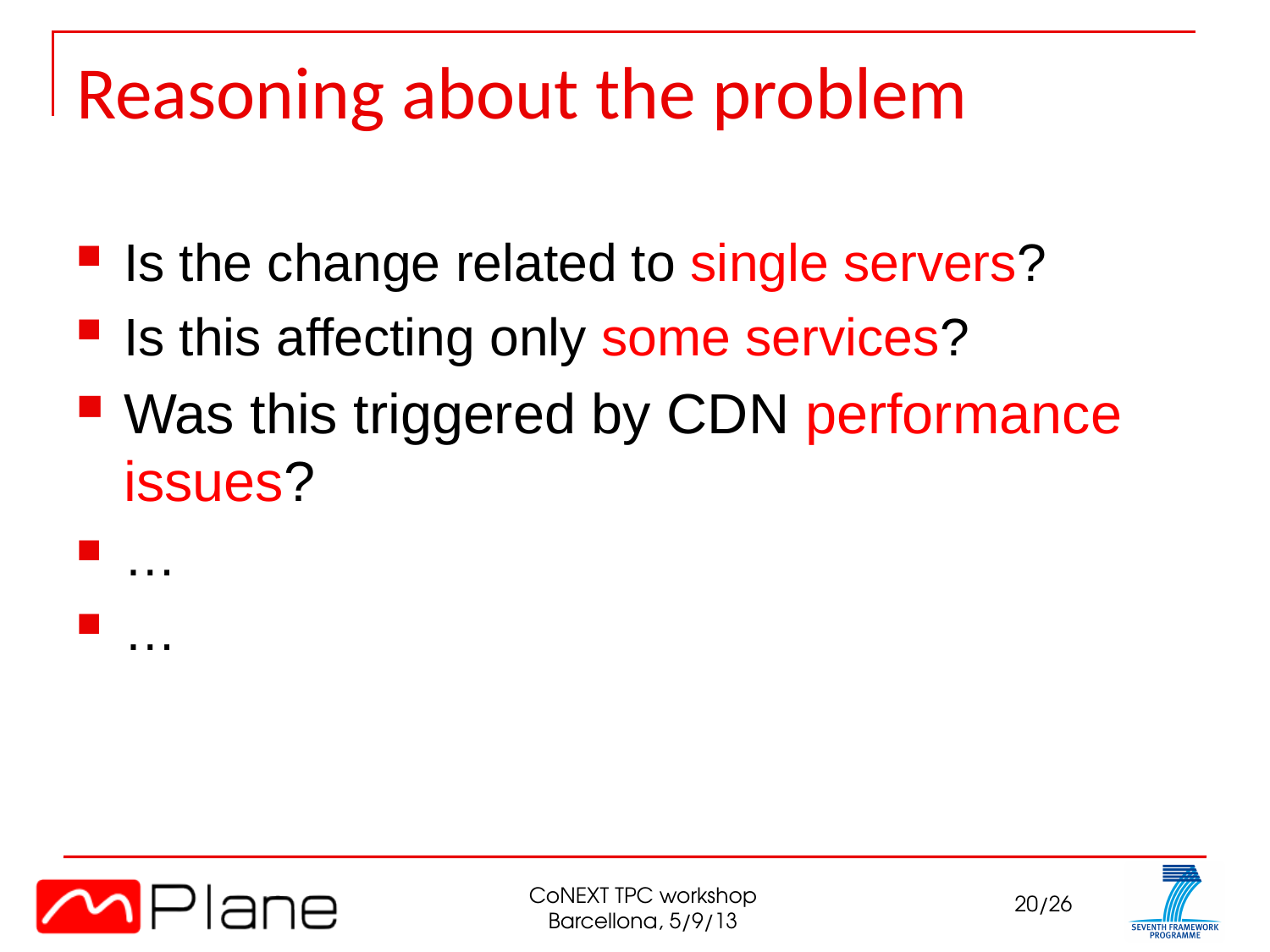

# Reasoning about the problem
Is the change related to single servers?
Is this affecting only some services?
Was this triggered by CDN performance issues?
…
…
CoNEXT TPC workshop
Barcellona, 5/9/13